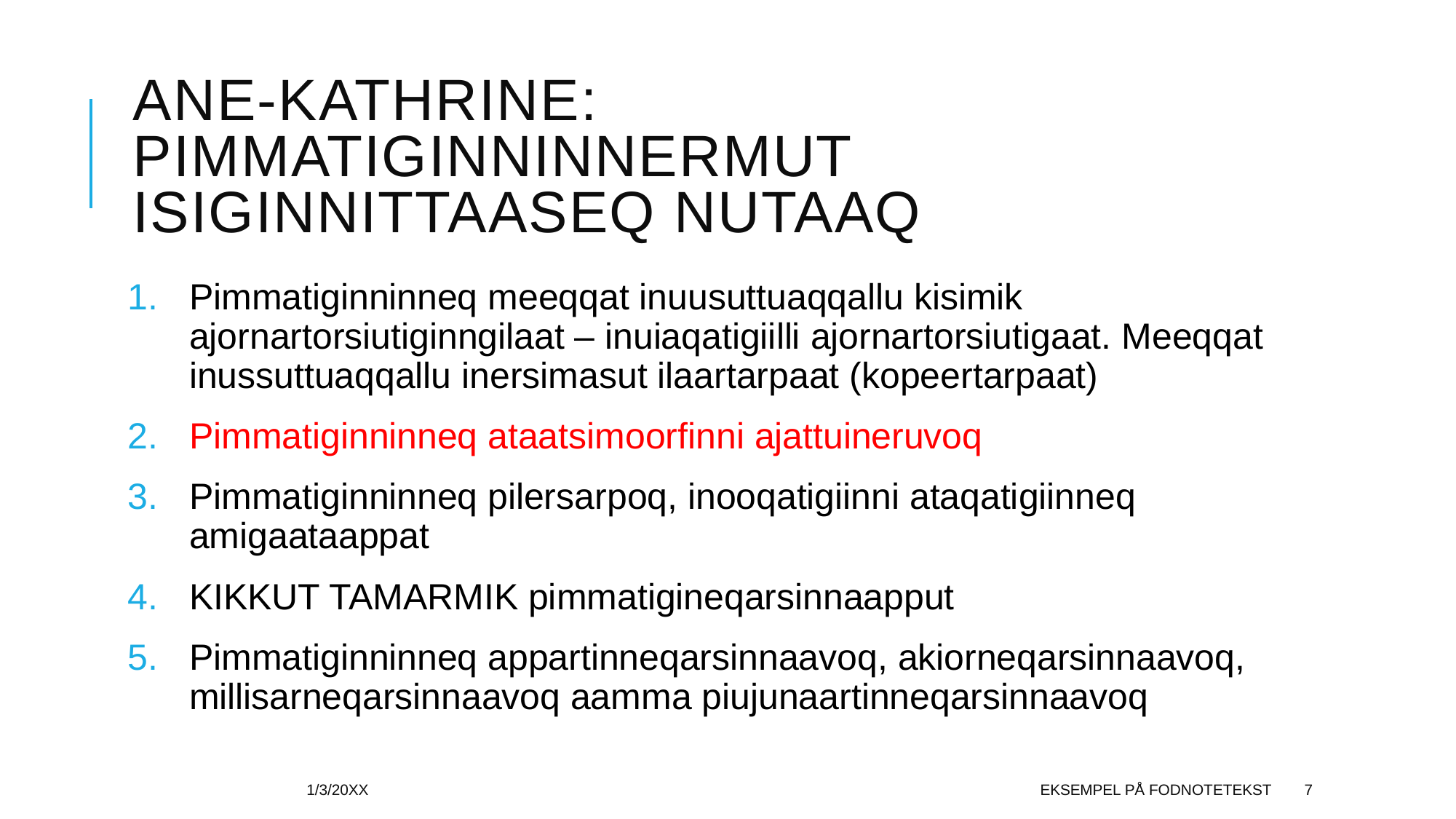

# Ane-Kathrine: Pimmatiginninnermut isiginnittaaseq nutaaq
Pimmatiginninneq meeqqat inuusuttuaqqallu kisimik ajornartorsiutiginngilaat – inuiaqatigiilli ajornartorsiutigaat. Meeqqat inussuttuaqqallu inersimasut ilaartarpaat (kopeertarpaat)
Pimmatiginninneq ataatsimoorfinni ajattuineruvoq
Pimmatiginninneq pilersarpoq, inooqatigiinni ataqatigiinneq  amigaataappat
KIKKUT TAMARMIK pimmatigineqarsinnaapput
Pimmatiginninneq appartinneqarsinnaavoq, akiorneqarsinnaavoq, millisarneqarsinnaavoq aamma piujunaartinneqarsinnaavoq

1/3/20XX
Eksempel på fodnotetekst
7